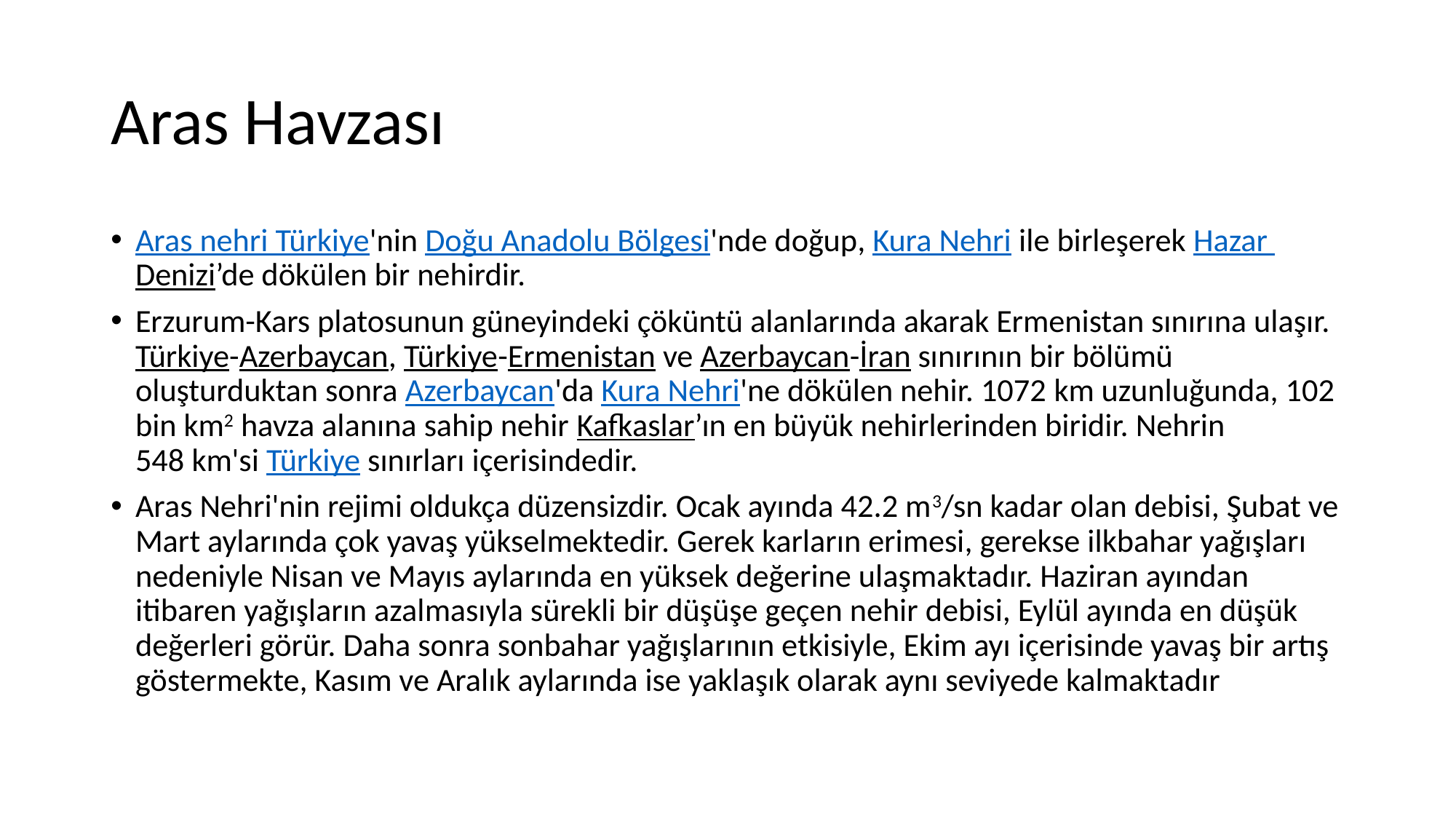

# Aras Havzası
Aras nehri Türkiye'nin Doğu Anadolu Bölgesi'nde doğup, Kura Nehri ile birleşerek Hazar Denizi’de dökülen bir nehirdir.
Erzurum-Kars platosunun güneyindeki çöküntü alanlarında akarak Ermenistan sınırına ulaşır. Türkiye-Azerbaycan, Türkiye-Ermenistan ve Azerbaycan-İran sınırının bir bölümü oluşturduktan sonra Azerbaycan'da Kura Nehri'ne dökülen nehir. 1072 km uzunluğunda, 102 bin km2 havza alanına sahip nehir Kafkaslar’ın en büyük nehirlerinden biridir. Nehrin 548 km'si Türkiye sınırları içerisindedir.
Aras Nehri'nin rejimi oldukça düzensizdir. Ocak ayında 42.2 m3/sn kadar olan debisi, Şubat ve Mart aylarında çok yavaş yükselmektedir. Gerek karların erimesi, gerekse ilkbahar yağışları nedeniyle Nisan ve Mayıs aylarında en yüksek değerine ulaşmaktadır. Haziran ayından itibaren yağışların azalmasıyla sürekli bir düşüşe geçen nehir debisi, Eylül ayında en düşük değerleri görür. Daha sonra sonbahar yağışlarının etkisiyle, Ekim ayı içerisinde yavaş bir artış göstermekte, Kasım ve Aralık aylarında ise yaklaşık olarak aynı seviyede kalmaktadır